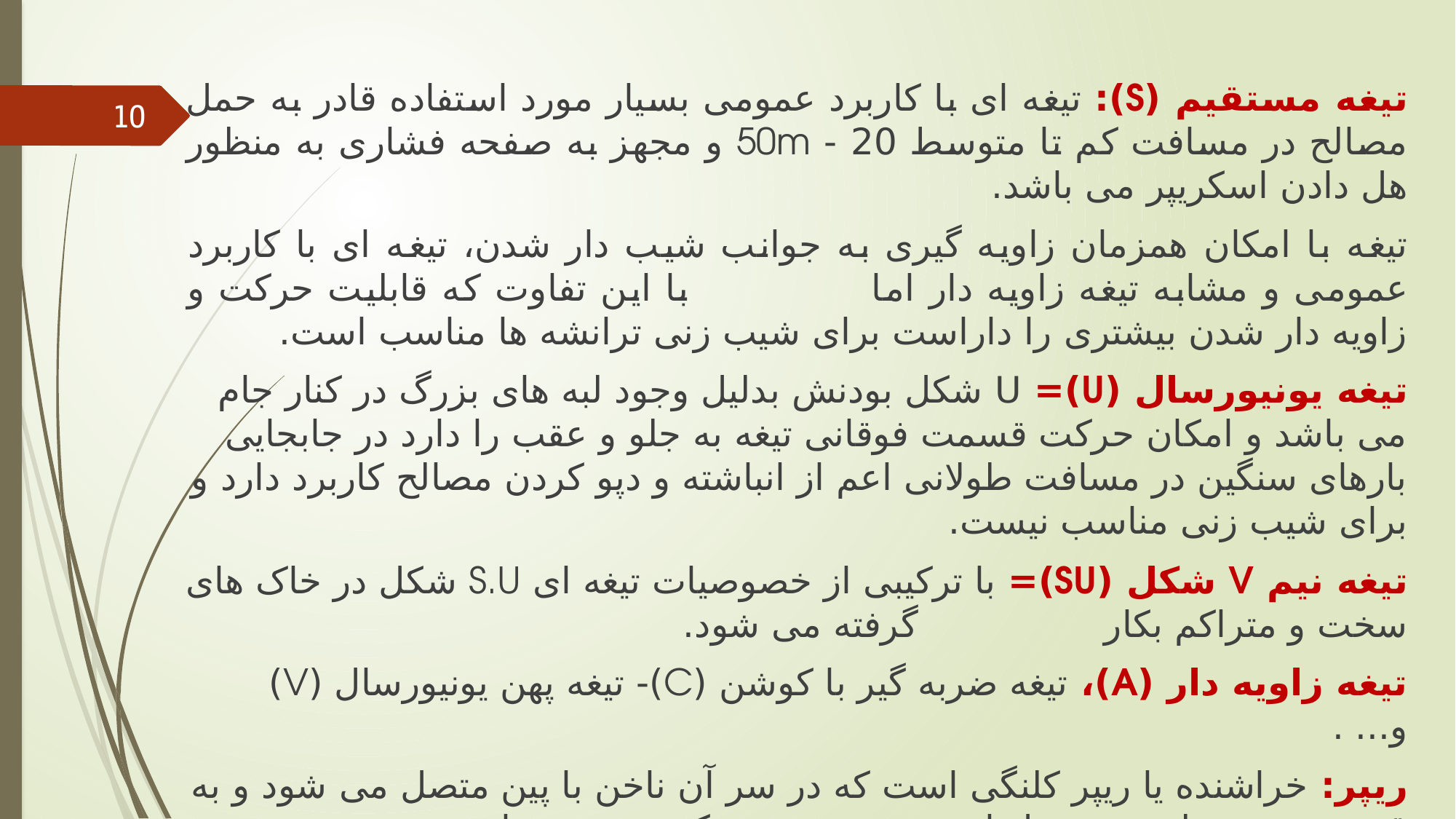

تیغه مستقیم (S): تیغه ای با کاربرد عمومی بسیار مورد استفاده قادر به حمل مصالح در مسافت کم تا متوسط 20 - 50m و مجهز به صفحه فشاری به منظور هل دادن اسکریپر می باشد.
تیغه با امکان همزمان زاویه گیری به جوانب شیب دار شدن، تیغه ای با کاربرد عمومی و مشابه تیغه زاویه دار اما             با این تفاوت که قابلیت حرکت و زاویه دار شدن بیشتری را داراست برای شیب زنی ترانشه ها مناسب است.
تیغه یونیورسال (U)= U شکل بودنش بدلیل وجود لبه های بزرگ در کنار جام می باشد و امکان حرکت قسمت فوقانی تیغه به جلو و عقب را دارد در جابجایی بارهای سنگین در مسافت طولانی اعم از انباشته و دپو کردن مصالح کاربرد دارد و برای شیب زنی مناسب نیست.
تیغه نیم V شکل (SU)= با ترکیبی از خصوصیات تیغه ای S.U شکل در خاک های سخت و متراکم بکار                گرفته می شود.
تیغه زاویه دار (A)، تیغه ضربه گیر با کوشن (C)- تیغه پهن یونیورسال (V) و... .
ریپر: خراشنده یا ریپر کلنگی است که در سر آن ناخن با پین متصل می شود و به قسمت عقب بلدوزر متصل است جهت سست کردن زمین های سخت و دج جهت سهولت کندن با تیغه بلدوزر می باشد.

10